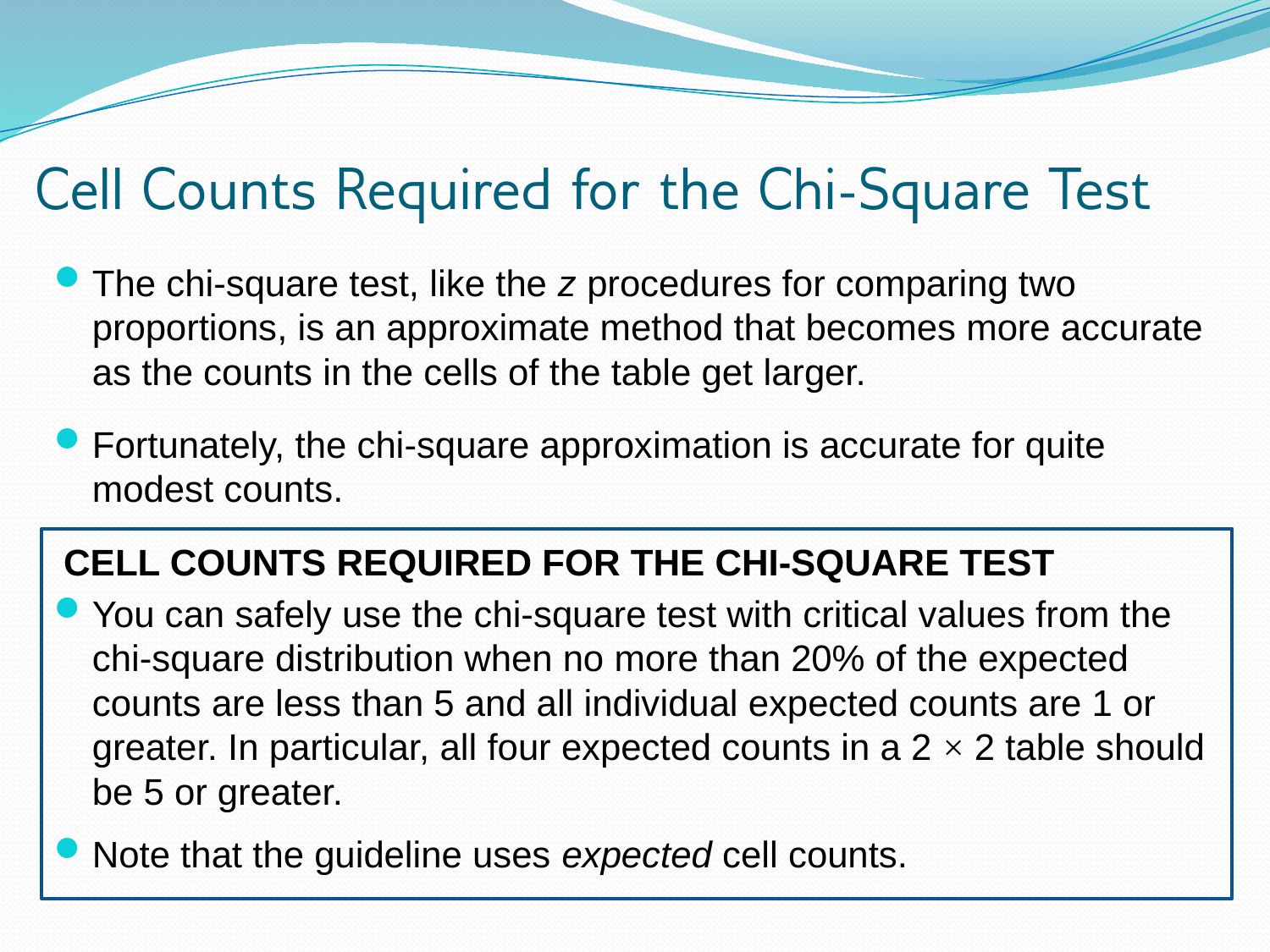

# Cell Counts Required for the Chi-Square Test
The chi-square test, like the z procedures for comparing two proportions, is an approximate method that becomes more accurate as the counts in the cells of the table get larger.
Fortunately, the chi-square approximation is accurate for quite modest counts.
CELL COUNTS REQUIRED FOR THE CHI-SQUARE TEST
You can safely use the chi-square test with critical values from the chi-square distribution when no more than 20% of the expected counts are less than 5 and all individual expected counts are 1 or greater. In particular, all four expected counts in a 2 × 2 table should be 5 or greater.
Note that the guideline uses expected cell counts.